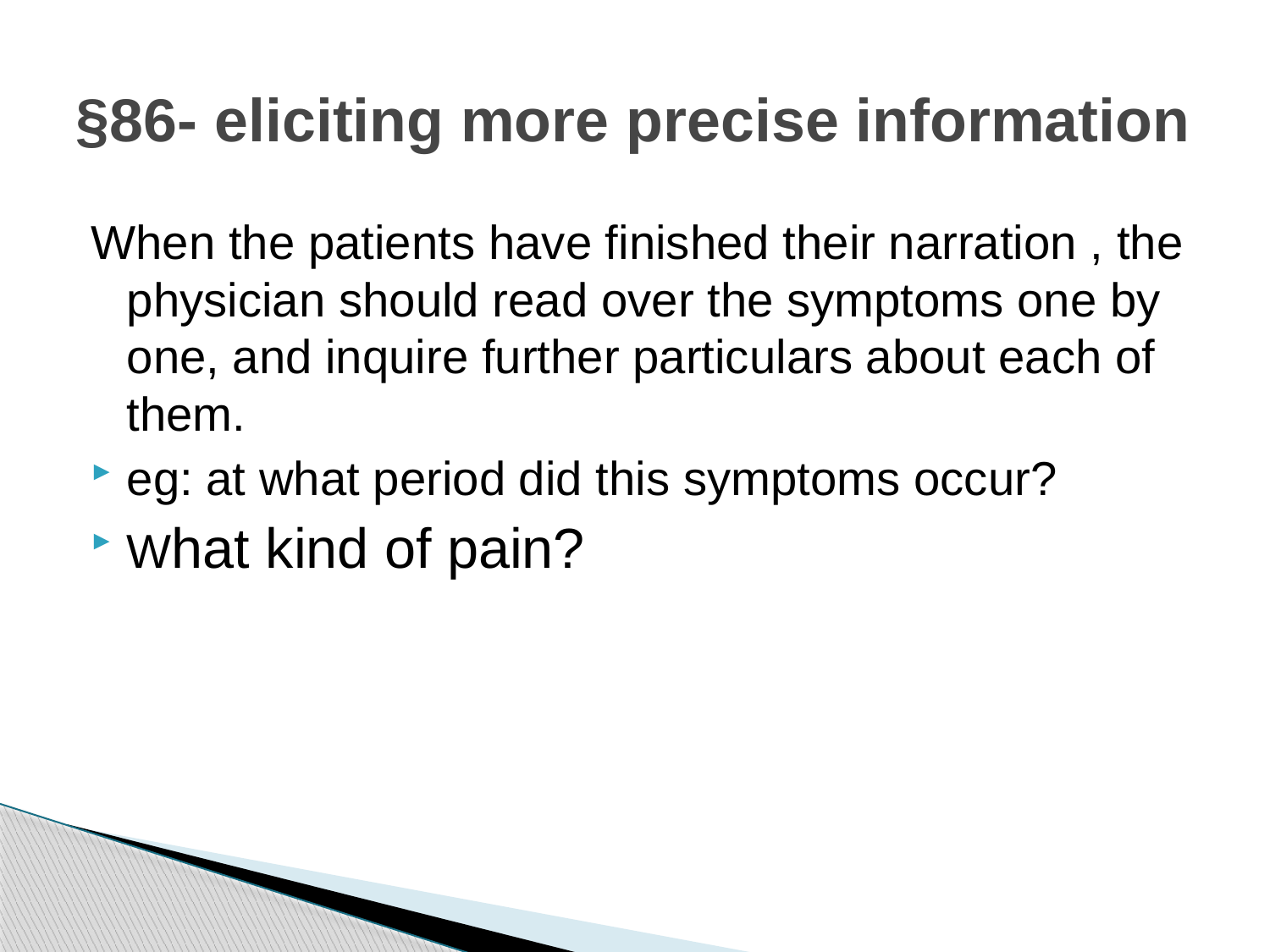

# §86- eliciting more precise information
When the patients have finished their narration , the physician should read over the symptoms one by one, and inquire further particulars about each of them.
eg: at what period did this symptoms occur?
What kind of pain?